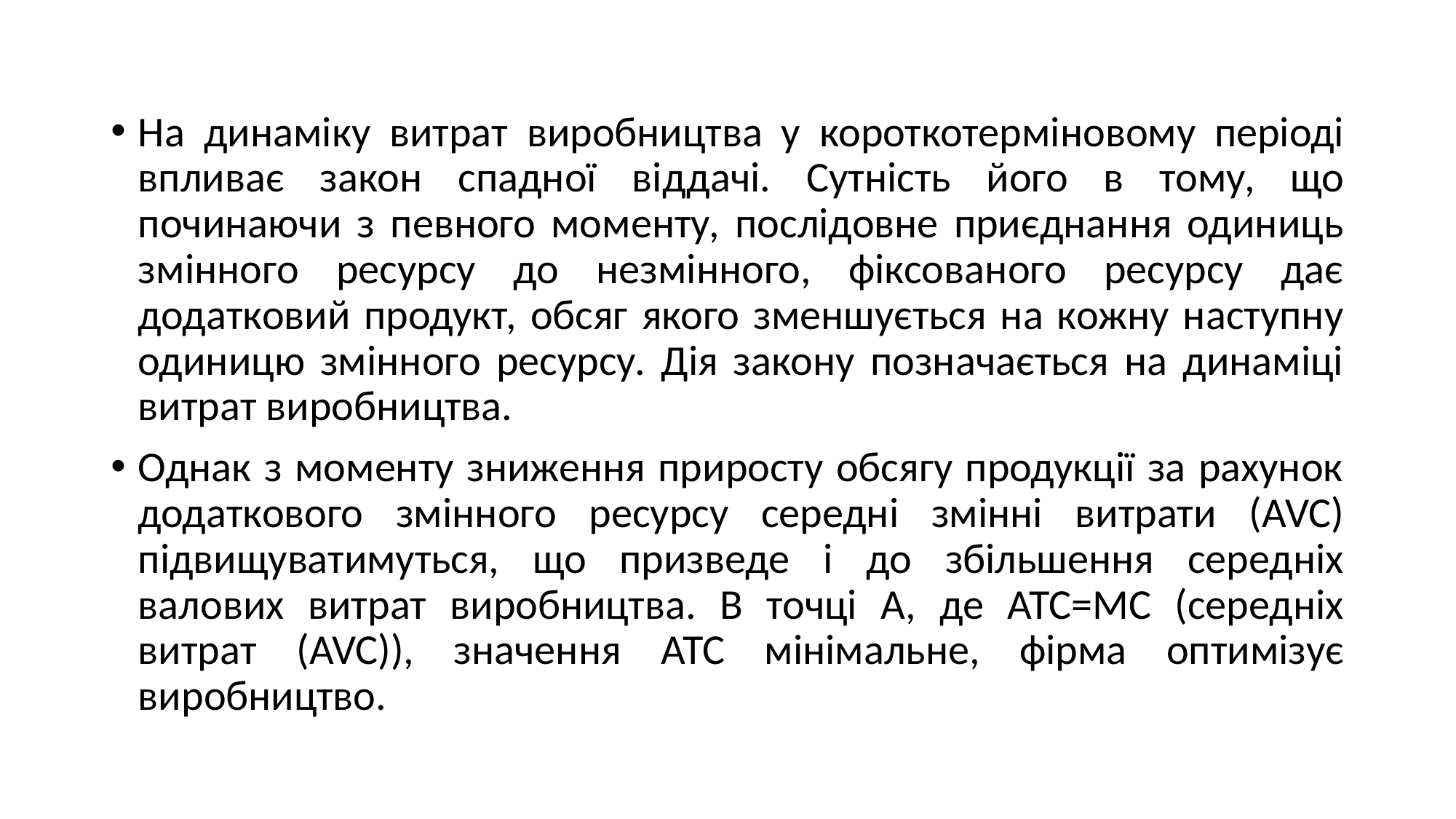

#
На динаміку витрат виробництва у короткотерміновому періоді впливає закон спадної віддачі. Сутність його в тому, що починаючи з певного моменту, послідовне приєднання одиниць змінного ресурсу до незмінного, фіксованого ресурсу дає додатковий продукт, обсяг якого зменшується на кожну наступну одиницю змінного ресурсу. Дія закону позначається на динаміці витрат виробництва.
Однак з моменту зниження приросту обсягу продукції за рахунок додаткового змінного ресурсу середні змінні витрати (AVC) підвищуватимуться, що призведе і до збільшення середніх валових витрат виробництва. В точці А, де АТС=МС (середніх витрат (AVC)), значення АТС мінімальне, фірма оптимізує виробництво.